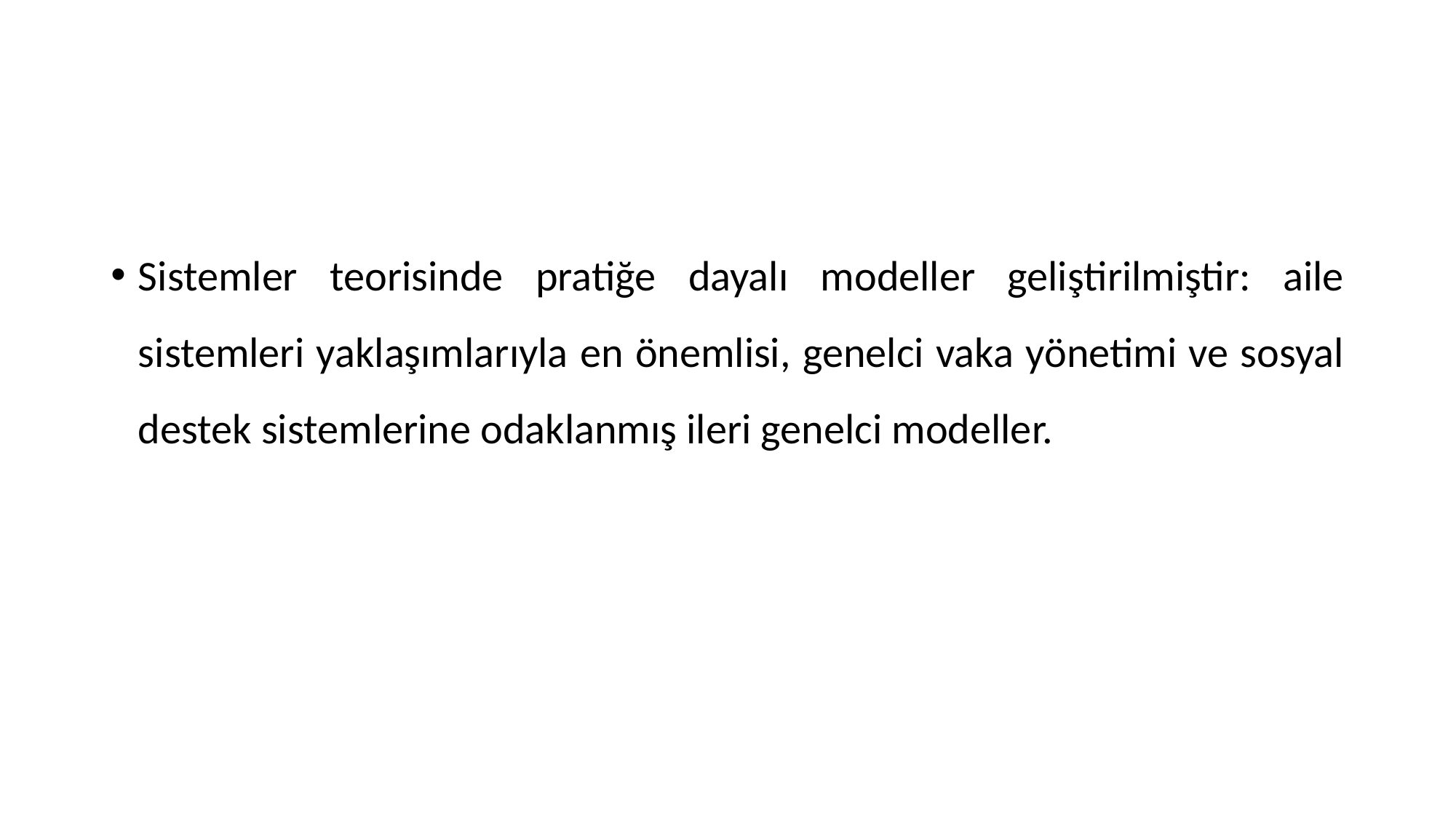

#
Sistemler teorisinde pratiğe dayalı modeller geliştirilmiştir: aile sistemleri yaklaşımlarıyla en önemlisi, genelci vaka yönetimi ve sosyal destek sistemlerine odaklanmış ileri genelci modeller.